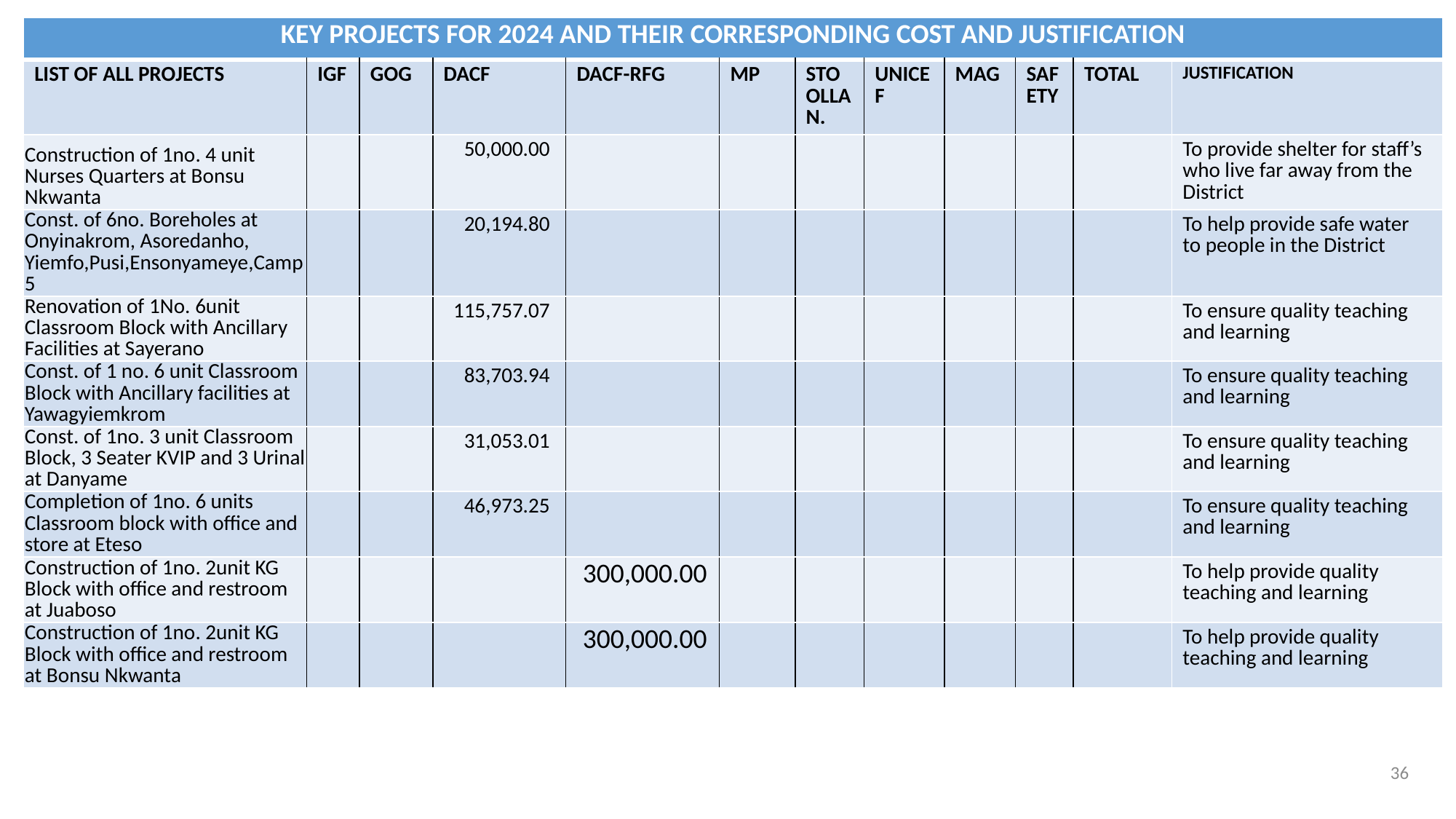

| KEY PROJECTS FOR 2024 AND THEIR CORRESPONDING COST AND JUSTIFICATION |  |  |  |  |  |  |  |  |  |  |  |
| --- | --- | --- | --- | --- | --- | --- | --- | --- | --- | --- | --- |
| LIST OF ALL PROJECTS | IGF | GOG | DACF | DACF-RFG | MP | STOOLLAN. | UNICEF | MAG | SAFETY | TOTAL | JUSTIFICATION |
| Construction of 1no. 4 unit Nurses Quarters at Bonsu Nkwanta |  |  | 50,000.00 |  |  |  |  |  |  |  | To provide shelter for staff’s who live far away from the District |
| Const. of 6no. Boreholes at Onyinakrom, Asoredanho, Yiemfo,Pusi,Ensonyameye,Camp 5 |  |  | 20,194.80 |  |  |  |  |  |  |  | To help provide safe water to people in the District |
| Renovation of 1No. 6unit Classroom Block with Ancillary Facilities at Sayerano |  |  | 115,757.07 |  |  |  |  |  |  |  | To ensure quality teaching and learning |
| Const. of 1 no. 6 unit Classroom Block with Ancillary facilities at Yawagyiemkrom |  |  | 83,703.94 |  |  |  |  |  |  |  | To ensure quality teaching and learning |
| Const. of 1no. 3 unit Classroom Block, 3 Seater KVIP and 3 Urinal at Danyame |  |  | 31,053.01 |  |  |  |  |  |  |  | To ensure quality teaching and learning |
| Completion of 1no. 6 units Classroom block with office and store at Eteso |  |  | 46,973.25 |  |  |  |  |  |  |  | To ensure quality teaching and learning |
| Construction of 1no. 2unit KG Block with office and restroom at Juaboso |  |  |  | 300,000.00 |  |  |  |  |  |  | To help provide quality teaching and learning |
| Construction of 1no. 2unit KG Block with office and restroom at Bonsu Nkwanta |  |  |  | 300,000.00 |  |  |  |  |  |  | To help provide quality teaching and learning |
36